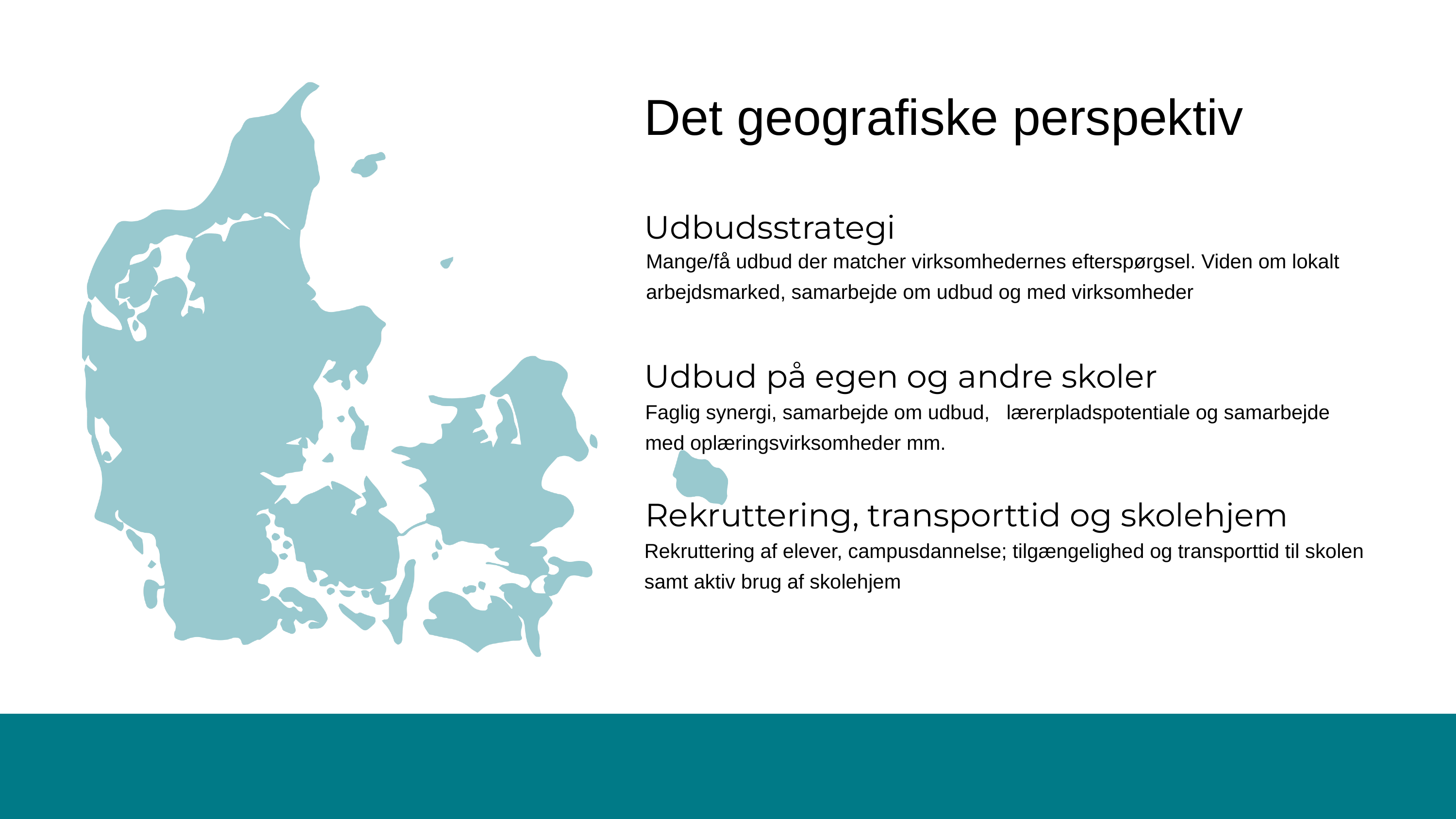

Det geografiske perspektiv

Udbudsstrategi
Mange/få udbud der matcher virksomhedernes efterspørgsel. Viden om lokalt arbejdsmarked, samarbejde om udbud og med virksomheder
Udbud på egen og andre skoler
Faglig synergi, samarbejde om udbud,   lærerpladspotentiale og samarbejde med oplæringsvirksomheder mm.
Rekruttering, transporttid og skolehjem
Rekruttering af elever, campusdannelse; tilgængelighed og transporttid til skolen samt aktiv brug af skolehjem